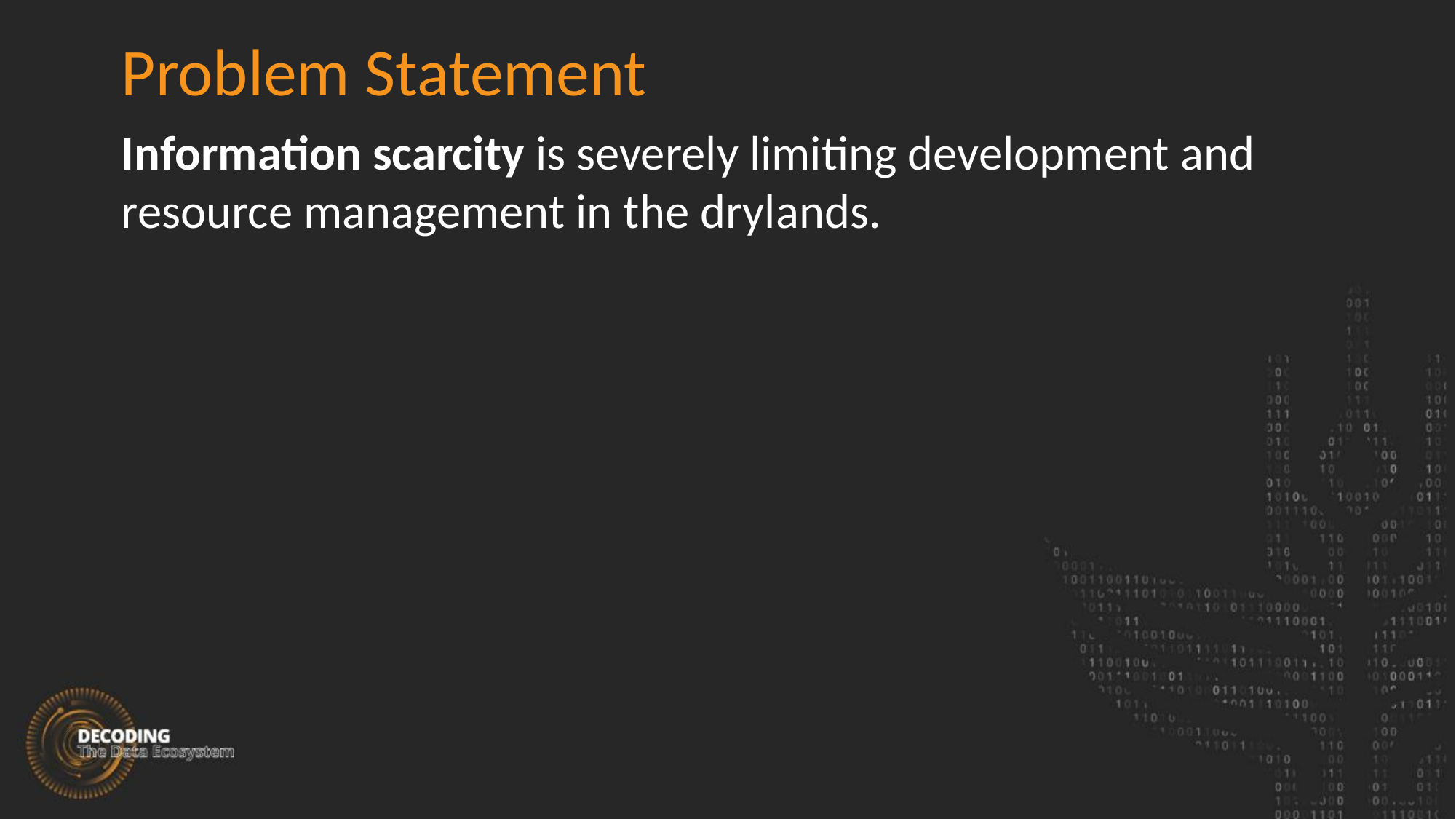

Problem Statement
Information scarcity is severely limiting development and resource management in the drylands.